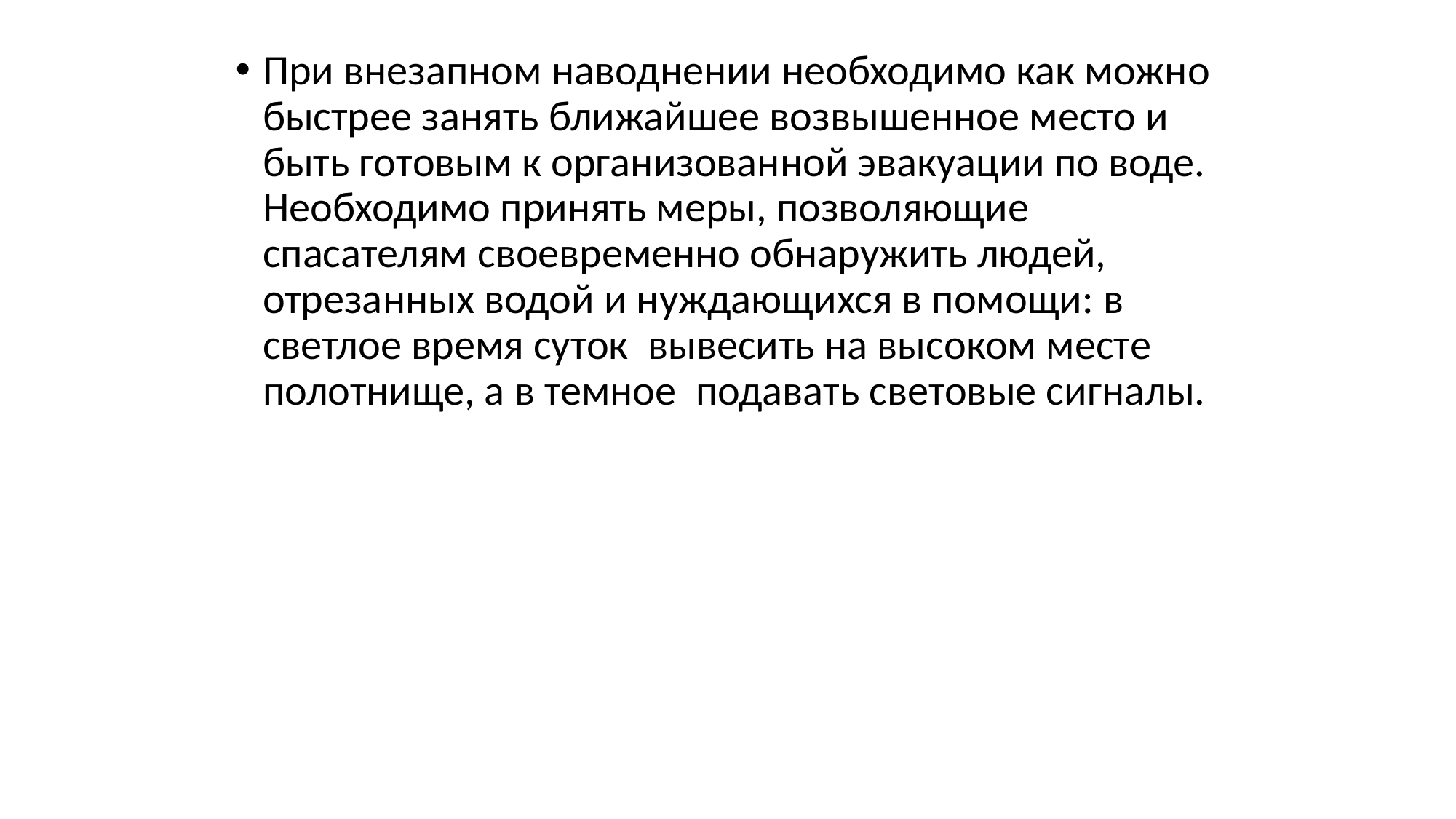

При внезапном наводнении необходимо как можно быстрее занять ближайшее возвышенное место и быть гoтoвым к организованной эвакуации по воде. Необходимо принять меры, позволяющие спасателям своевременно обнаружить людей, отрезанных водой и нуждающихся в помощи: в светлое время суток ­ вывесить на высоком месте полотнище, а в темное ­ подавать световые сигналы.